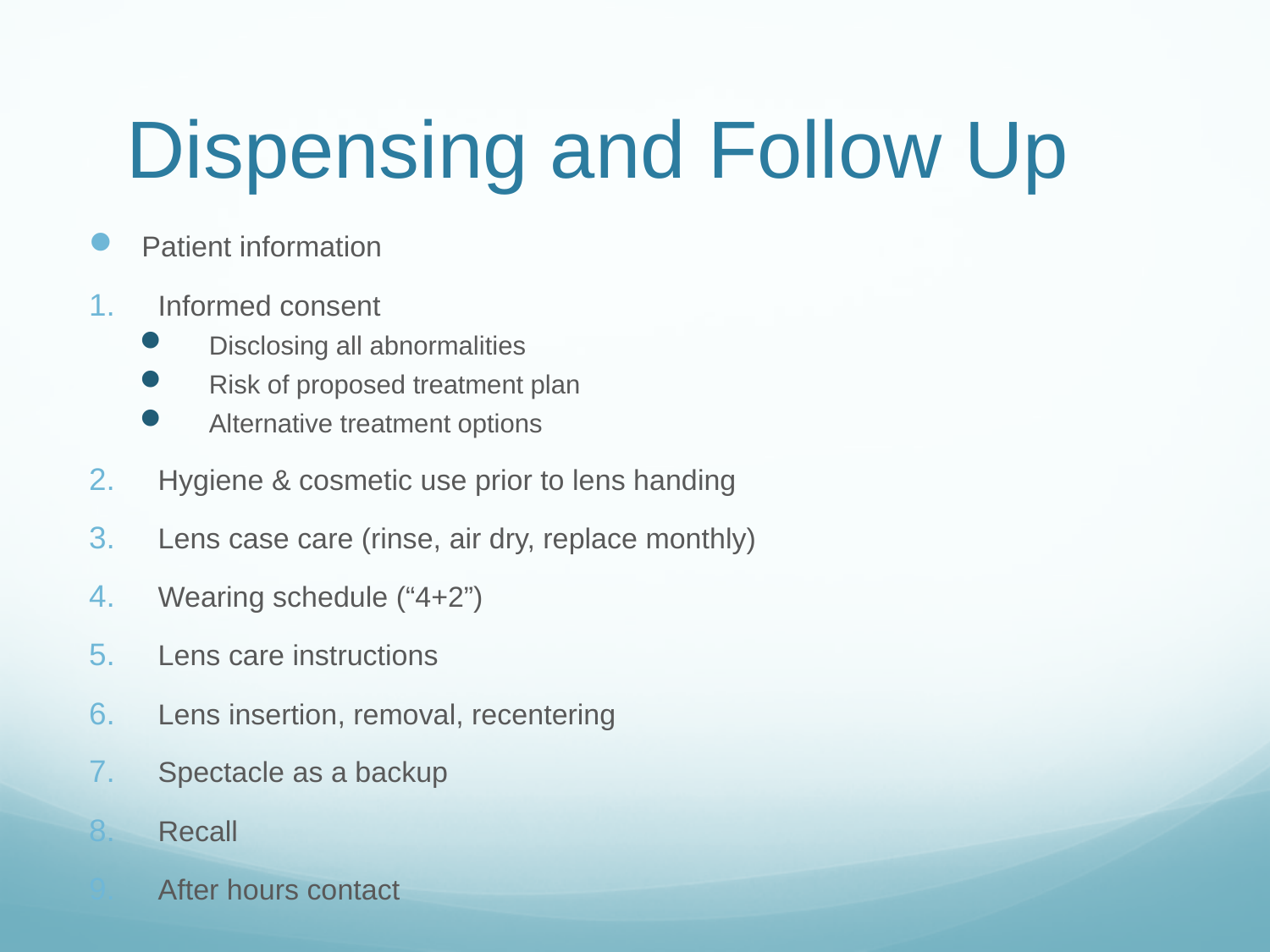

# Dispensing and Follow Up
Patient information
Informed consent
Disclosing all abnormalities
Risk of proposed treatment plan
Alternative treatment options
Hygiene & cosmetic use prior to lens handing
Lens case care (rinse, air dry, replace monthly)
Wearing schedule (“4+2”)
Lens care instructions
Lens insertion, removal, recentering
Spectacle as a backup
Recall
After hours contact